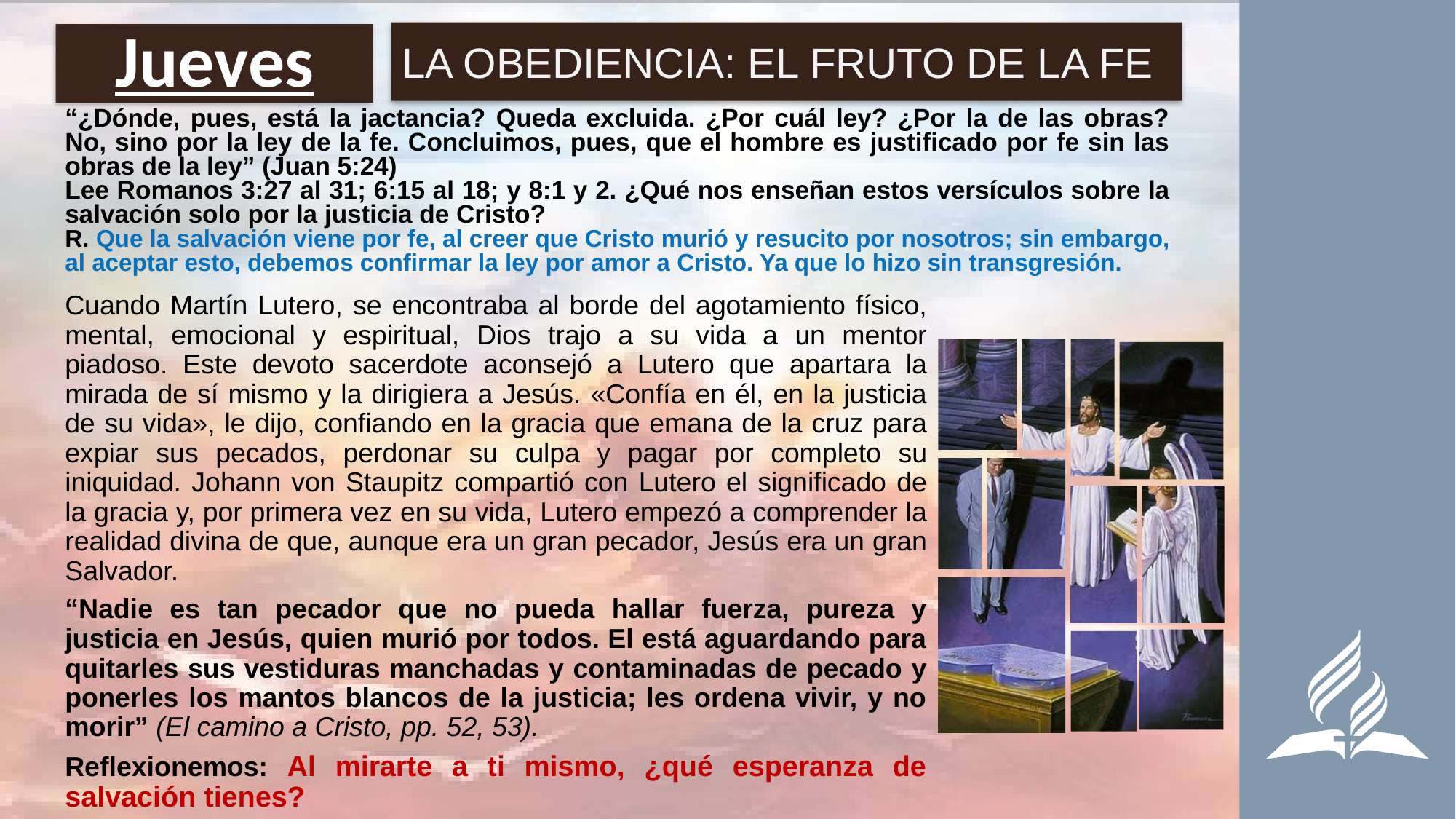

LA OBEDIENCIA: EL FRUTO DE LA FE
# Jueves
“¿Dónde, pues, está la jactancia? Queda excluida. ¿Por cuál ley? ¿Por la de las obras? No, sino por la ley de la fe. Concluimos, pues, que el hombre es justificado por fe sin las obras de la ley” (Juan 5:24)
Lee Romanos 3:27 al 31; 6:15 al 18; y 8:1 y 2. ¿Qué nos enseñan estos versículos sobre la salvación solo por la justicia de Cristo?
R. Que la salvación viene por fe, al creer que Cristo murió y resucito por nosotros; sin embargo, al aceptar esto, debemos confirmar la ley por amor a Cristo. Ya que lo hizo sin transgresión.

Cuando Martín Lutero, se encontraba al borde del agotamiento físico, mental, emocional y espiritual, Dios trajo a su vida a un mentor piadoso. Este devoto sacerdote aconsejó a Lutero que apartara la mirada de sí mismo y la dirigiera a Jesús. «Confía en él, en la justicia de su vida», le dijo, confiando en la gracia que emana de la cruz para expiar sus pecados, perdonar su culpa y pagar por completo su iniquidad. Johann von Staupitz compartió con Lutero el significado de la gracia y, por primera vez en su vida, Lutero empezó a comprender la realidad divina de que, aunque era un gran pecador, Jesús era un gran Salvador.
“Nadie es tan pecador que no pueda hallar fuerza, pureza y justicia en Jesús, quien murió por todos. El está aguardando para quitarles sus vestiduras manchadas y contaminadas de pecado y ponerles los mantos blancos de la justicia; les ordena vivir, y no morir” (El camino a Cristo, pp. 52, 53).
Reflexionemos: Al mirarte a ti mismo, ¿qué esperanza de salvación tienes?